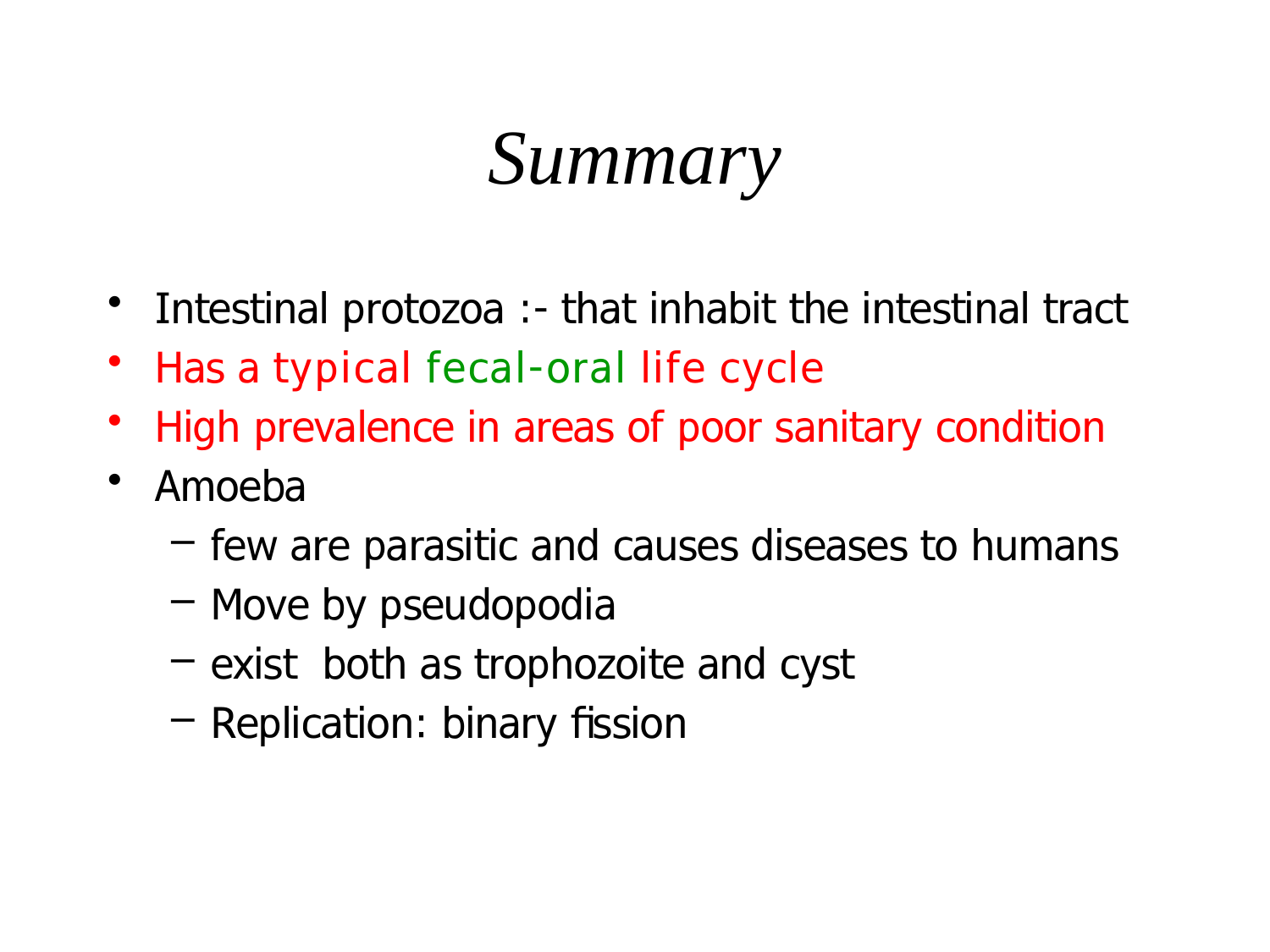

# Summary
Intestinal protozoa :- that inhabit the intestinal tract
Has a typical fecal-oral life cycle
High prevalence in areas of poor sanitary condition
Amoeba
few are parasitic and causes diseases to humans
Move by pseudopodia
exist  both as trophozoite and cyst
Replication: binary fission